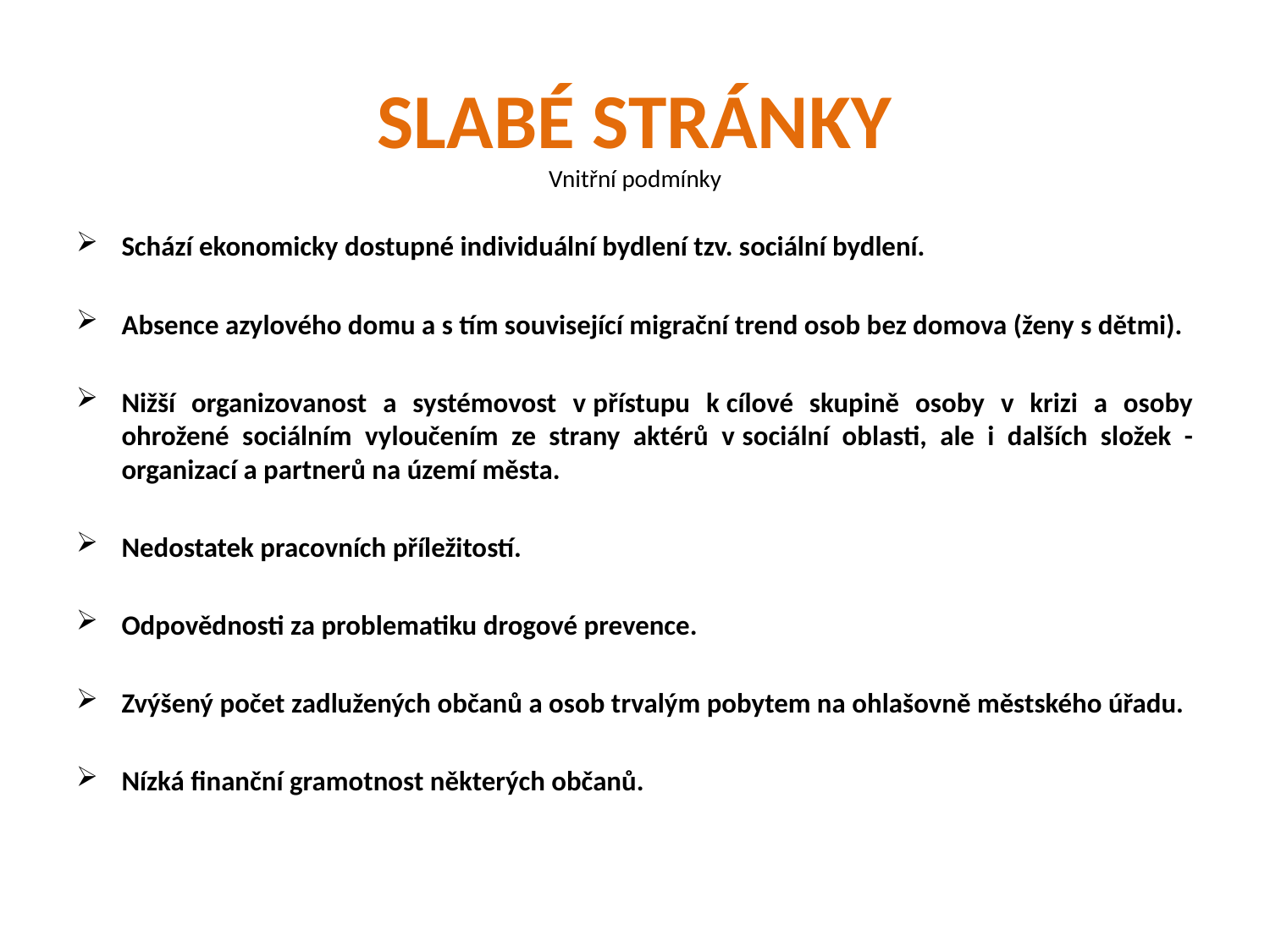

# SLABÉ STRÁNKY
Vnitřní podmínky
Schází ekonomicky dostupné individuální bydlení tzv. sociální bydlení.

Absence azylového domu a s tím související migrační trend osob bez domova (ženy s dětmi).

Nižší organizovanost a systémovost v přístupu k cílové skupině osoby v krizi a osoby ohrožené sociálním vyloučením ze strany aktérů v sociální oblasti, ale i dalších složek - organizací a partnerů na území města.

Nedostatek pracovních příležitostí.

Odpovědnosti za problematiku drogové prevence.

Zvýšený počet zadlužených občanů a osob trvalým pobytem na ohlašovně městského úřadu.

Nízká finanční gramotnost některých občanů.